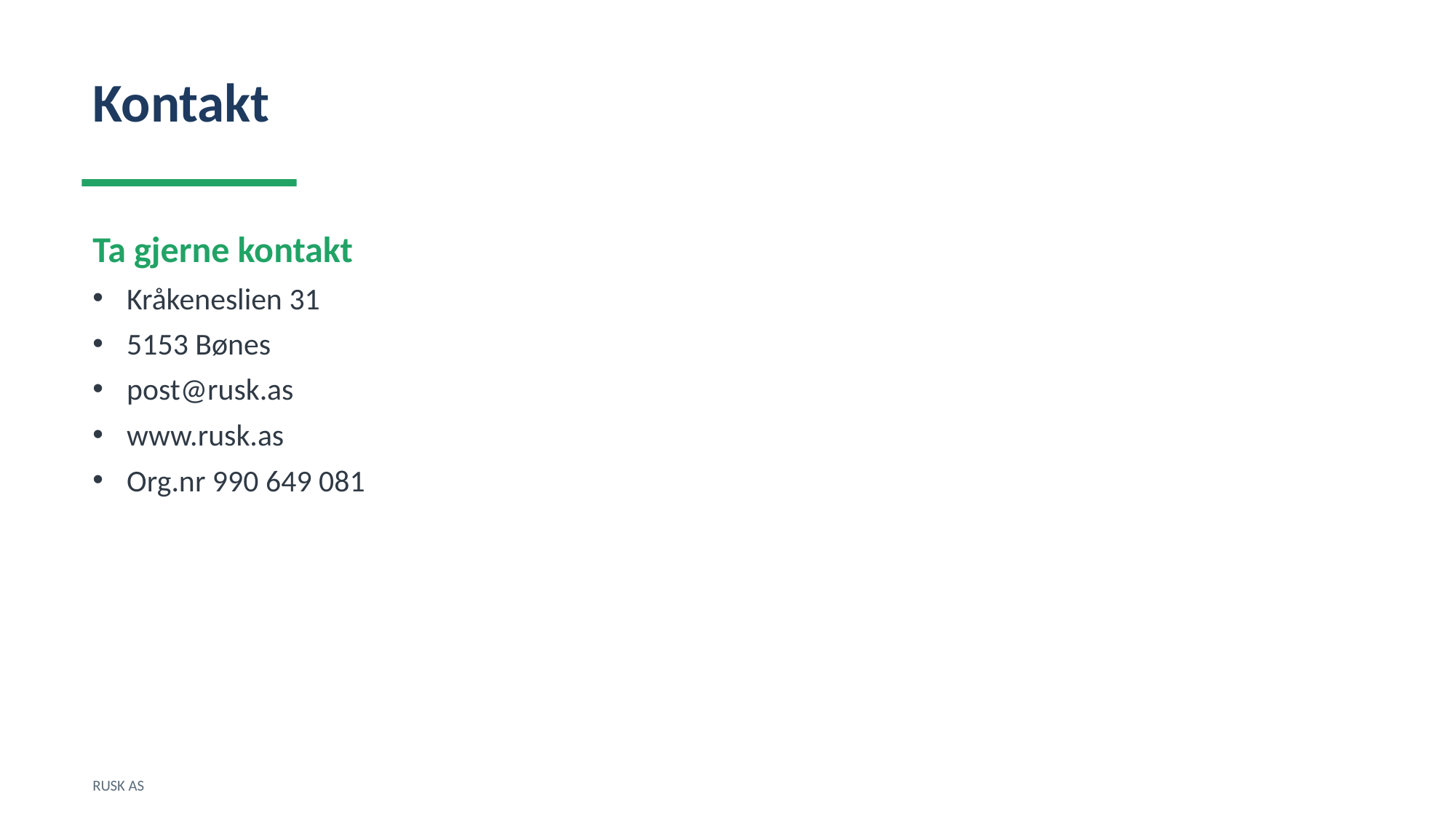

Kontakt

Ta gjerne kontakt
Kråkeneslien 31
5153 Bønes
post@rusk.as
www.rusk.as
Org.nr 990 649 081
RUSK AS